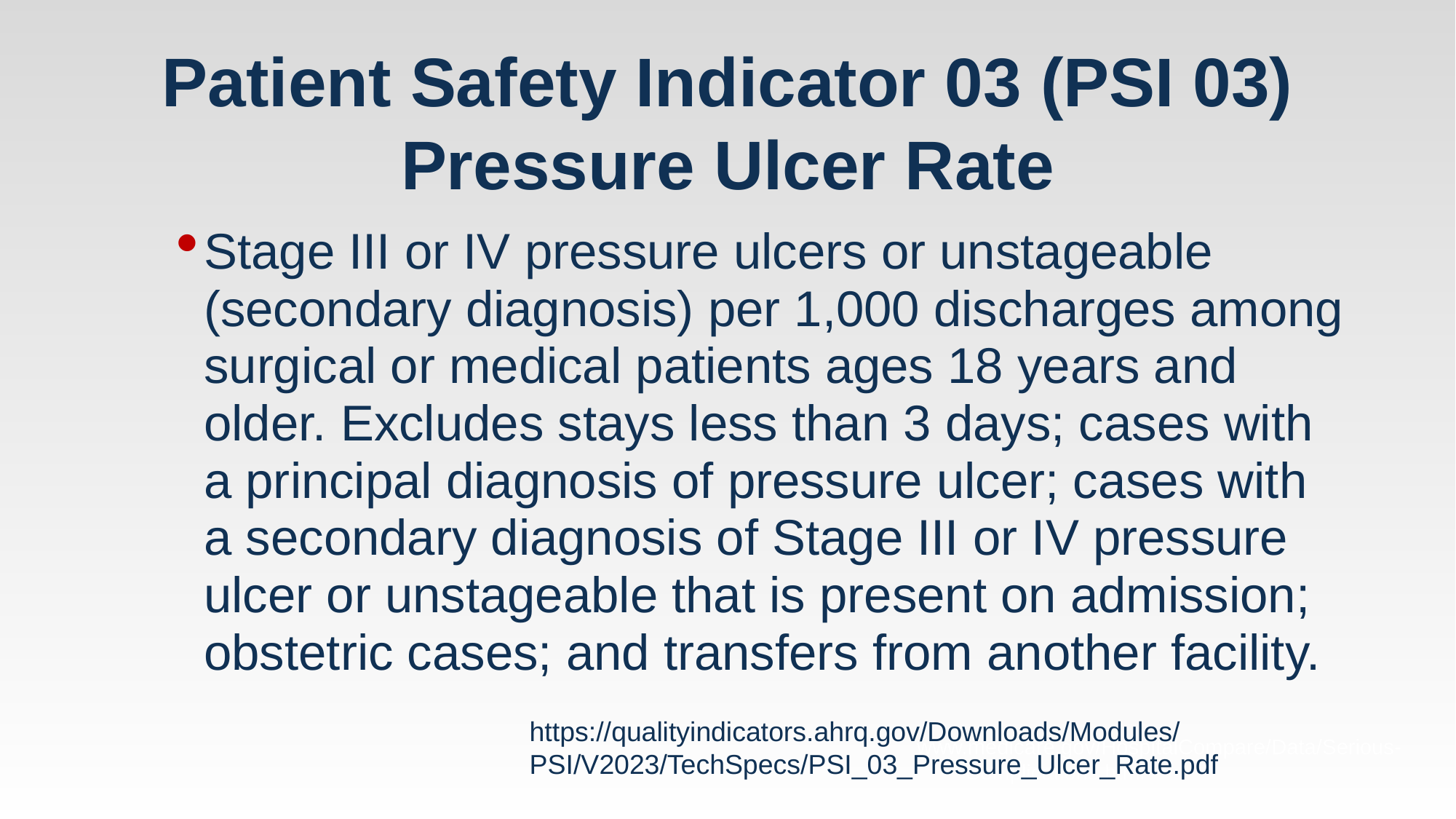

# Patient Safety Indicator 03 (PSI 03) Pressure Ulcer Rate
Stage III or IV pressure ulcers or unstageable (secondary diagnosis) per 1,000 discharges among surgical or medical patients ages 18 years and older. Excludes stays less than 3 days; cases with a principal diagnosis of pressure ulcer; cases with a secondary diagnosis of Stage III or IV pressure ulcer or unstageable that is present on admission; obstetric cases; and transfers from another facility.
https://qualityindicators.ahrq.gov/Downloads/Modules/PSI/V2023/TechSpecs/PSI_03_Pressure_Ulcer_Rate.pdf
www.medicare.gov/HospitalCompare/Data/Serious-Complications.html